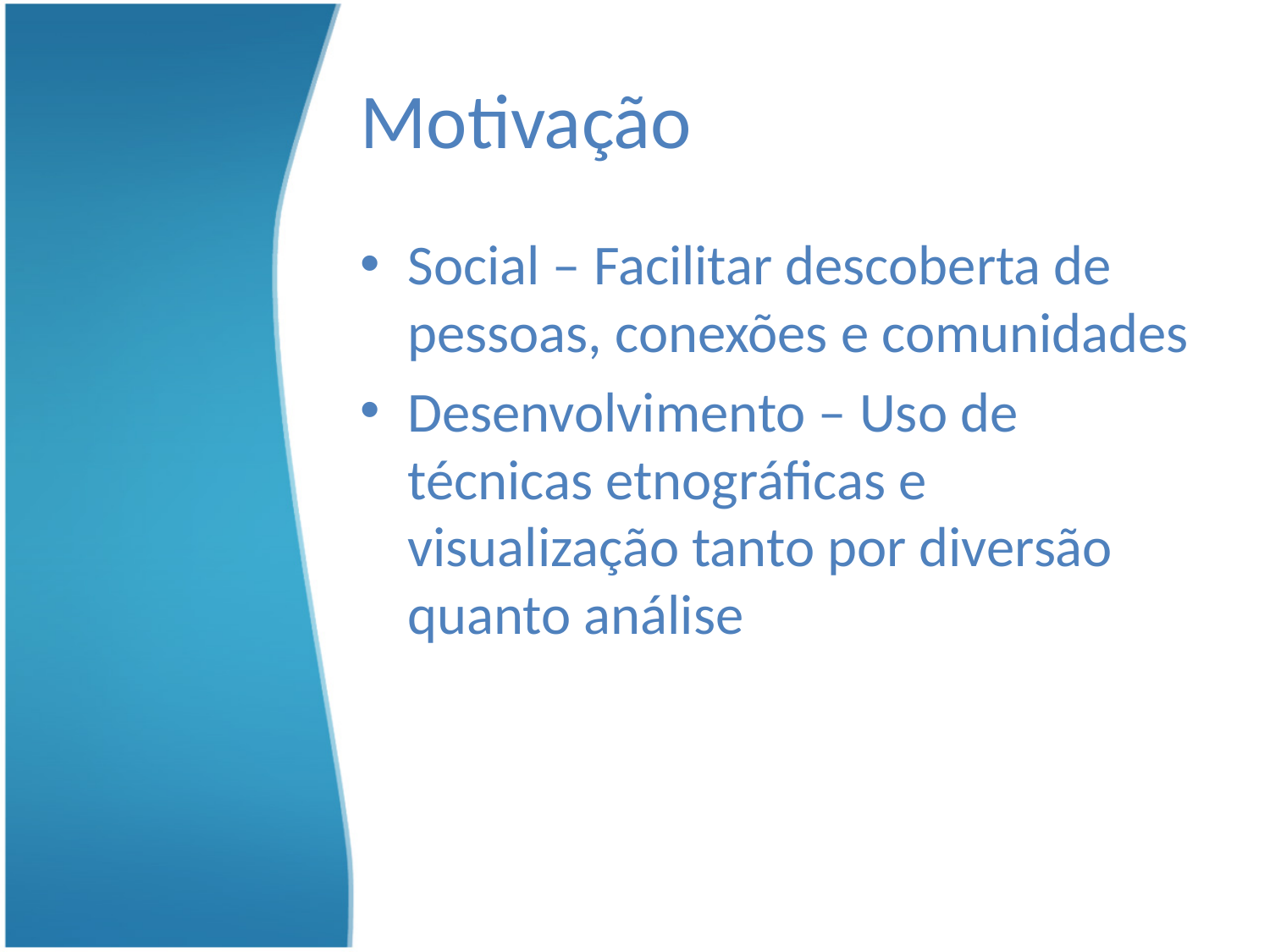

# Motivação
Social – Facilitar descoberta de pessoas, conexões e comunidades
Desenvolvimento – Uso de técnicas etnográficas e visualização tanto por diversão quanto análise